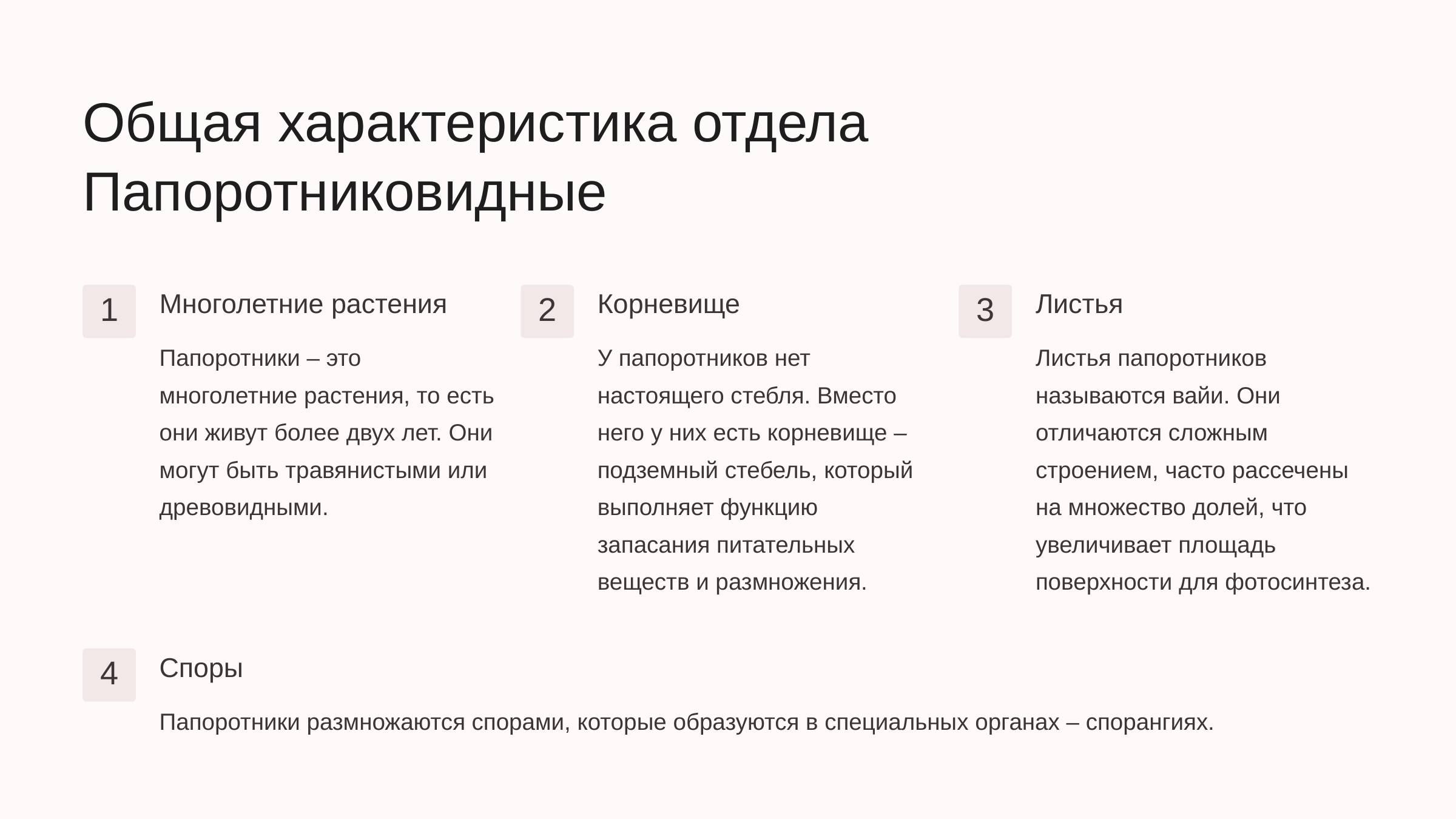

newUROKI.net
Общая характеристика отдела Папоротниковидные

Многолетние растения

Корневище

Листья
1
2
3
Папоротники – это многолетние растения, то есть они живут более двух лет. Они могут быть травянистыми или древовидными.
У папоротников нет настоящего стебля. Вместо него у них есть корневище – подземный стебель, который выполняет функцию запасания питательных веществ и размножения.
Листья папоротников называются вайи. Они отличаются сложным строением, часто рассечены на множество долей, что увеличивает площадь поверхности для фотосинтеза.

Споры
4
Папоротники размножаются спорами, которые образуются в специальных органах – спорангиях.